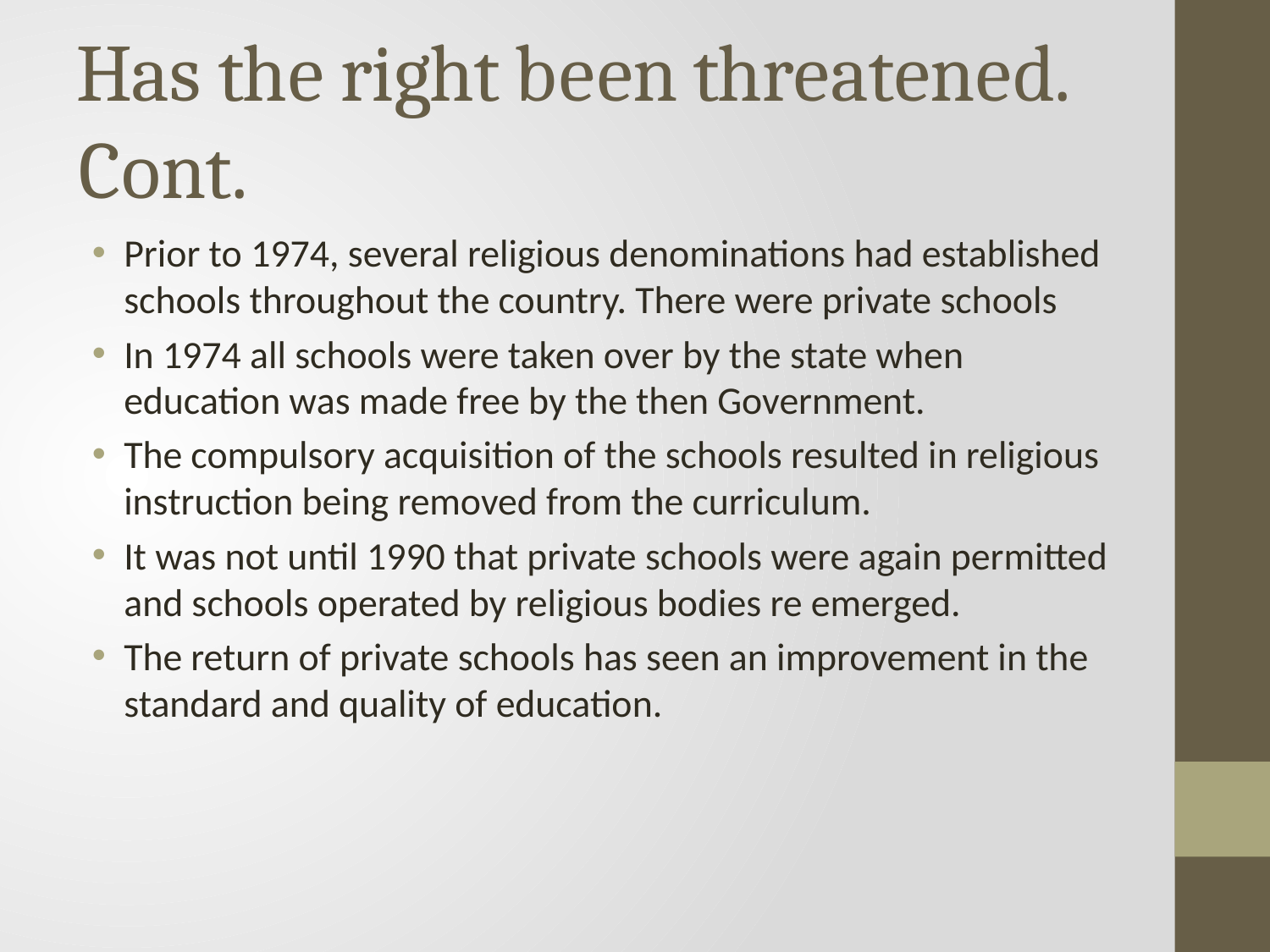

# Has the right been threatened. Cont.
Prior to 1974, several religious denominations had established schools throughout the country. There were private schools
In 1974 all schools were taken over by the state when education was made free by the then Government.
The compulsory acquisition of the schools resulted in religious instruction being removed from the curriculum.
It was not until 1990 that private schools were again permitted and schools operated by religious bodies re emerged.
The return of private schools has seen an improvement in the standard and quality of education.